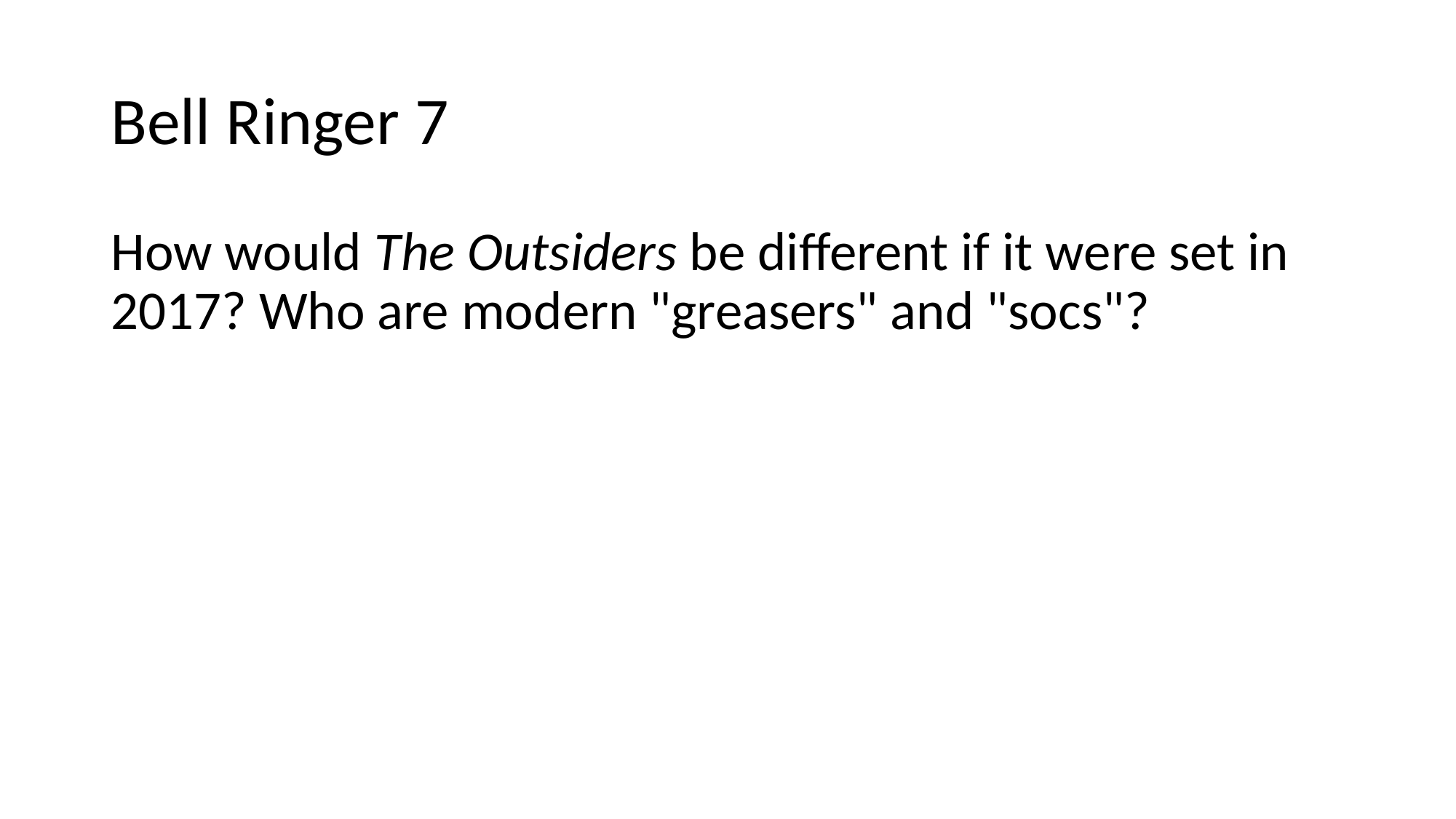

# Bell Ringer 7
How would The Outsiders be different if it were set in 2017? Who are modern "greasers" and "socs"?